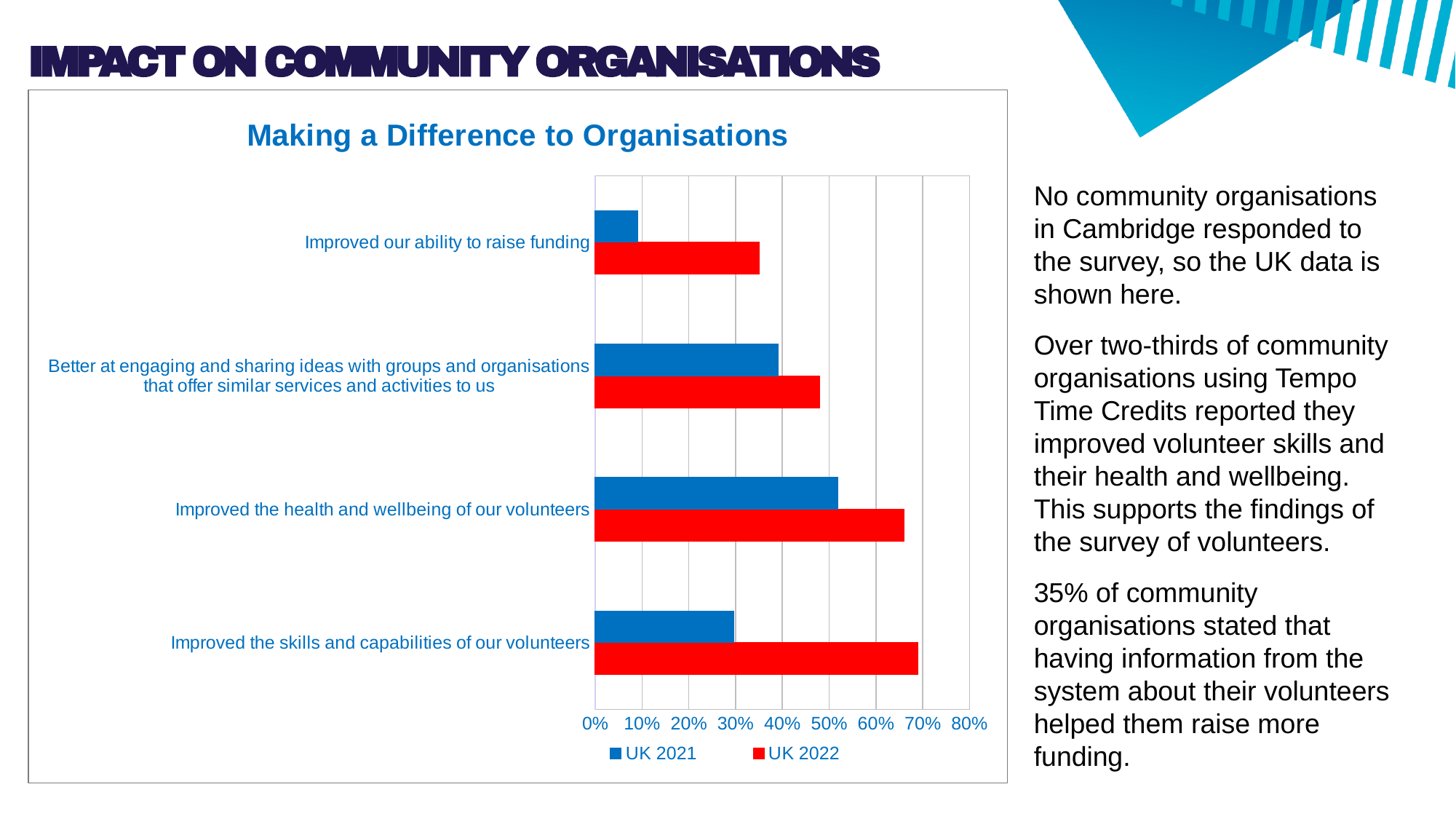

# IMPACT ON COMMUNITY ORGANISATIONS

### Chart: Making a Difference to Organisations

| Category | UK 2022 | UK 2021 |
|---|---|---|
| Improved the skills and capabilities of our volunteers | 0.69 | 0.29631028837677875 |
| Improved the health and wellbeing of our volunteers | 0.66 | 0.5185138539042821 |
| Better at engaging and sharing ideas with groups and organisations that offer similar services and activities to us | 0.48 | 0.3912786400591279 |
| Improved our ability to raise funding | 0.35 | 0.09089545522723864 |
No community organisations in Cambridge responded to the survey, so the UK data is shown here.
Over two-thirds of community organisations using Tempo Time Credits reported they improved volunteer skills and their health and wellbeing. This supports the findings of the survey of volunteers.
35% of community organisations stated that having information from the system about their volunteers helped them raise more funding.